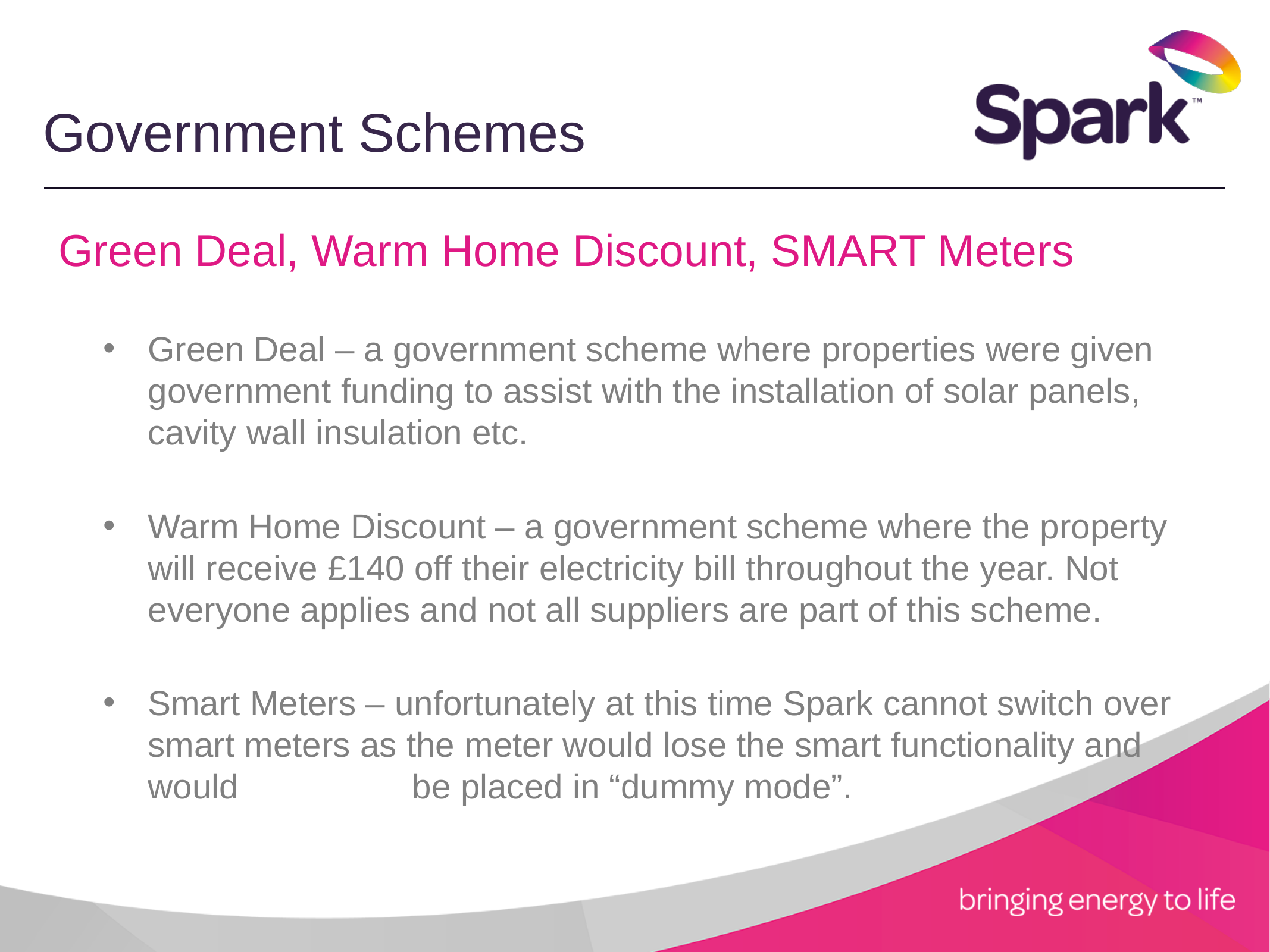

Government Schemes
Green Deal, Warm Home Discount, SMART Meters
Green Deal – a government scheme where properties were given government funding to assist with the installation of solar panels, cavity wall insulation etc.
Warm Home Discount – a government scheme where the property will receive £140 off their electricity bill throughout the year. Not everyone applies and not all suppliers are part of this scheme.
Smart Meters – unfortunately at this time Spark cannot switch over smart meters as the meter would lose the smart functionality and would                  be placed in “dummy mode”.